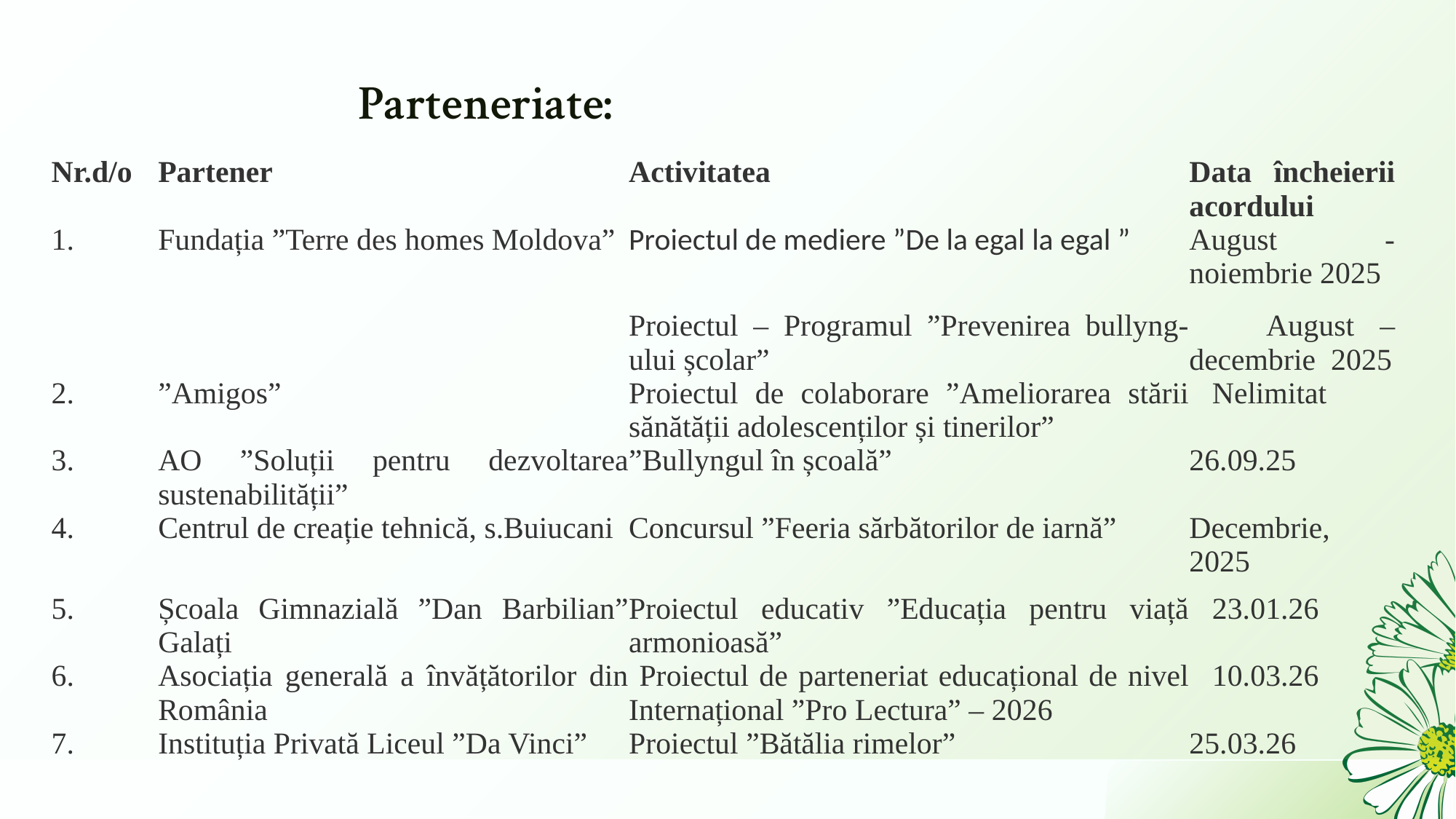

# Parteneriate:
| Nr.d/o | Partener | Activitatea | Data încheierii acordului |
| --- | --- | --- | --- |
| 1. | Fundația ”Terre des homes Moldova” | Proiectul de mediere ”De la egal la egal ” | August - noiembrie 2025 |
|  |  | Proiectul – Programul ”Prevenirea bullyng-ului școlar” | August – decembrie 2025 |
| 2. | ”Amigos” | Proiectul de colaborare ”Ameliorarea stării sănătății adolescenților și tinerilor” | Nelimitat |
| 3. | AO ”Soluții pentru dezvoltarea sustenabilității” | ”Bullyngul în școală” | 26.09.25 |
| 4. | Centrul de creație tehnică, s.Buiucani | Concursul ”Feeria sărbătorilor de iarnă” | Decembrie, 2025 |
| 5. | Școala Gimnazială ”Dan Barbilian” Galați | Proiectul educativ ”Educația pentru viață armonioasă” | 23.01.26 |
| 6. | Asociația generală a învățătorilor din România | Proiectul de parteneriat educațional de nivel Internațional ”Pro Lectura” – 2026 | 10.03.26 |
| 7. | Instituția Privată Liceul ”Da Vinci” | Proiectul ”Bătălia rimelor” | 25.03.26 |